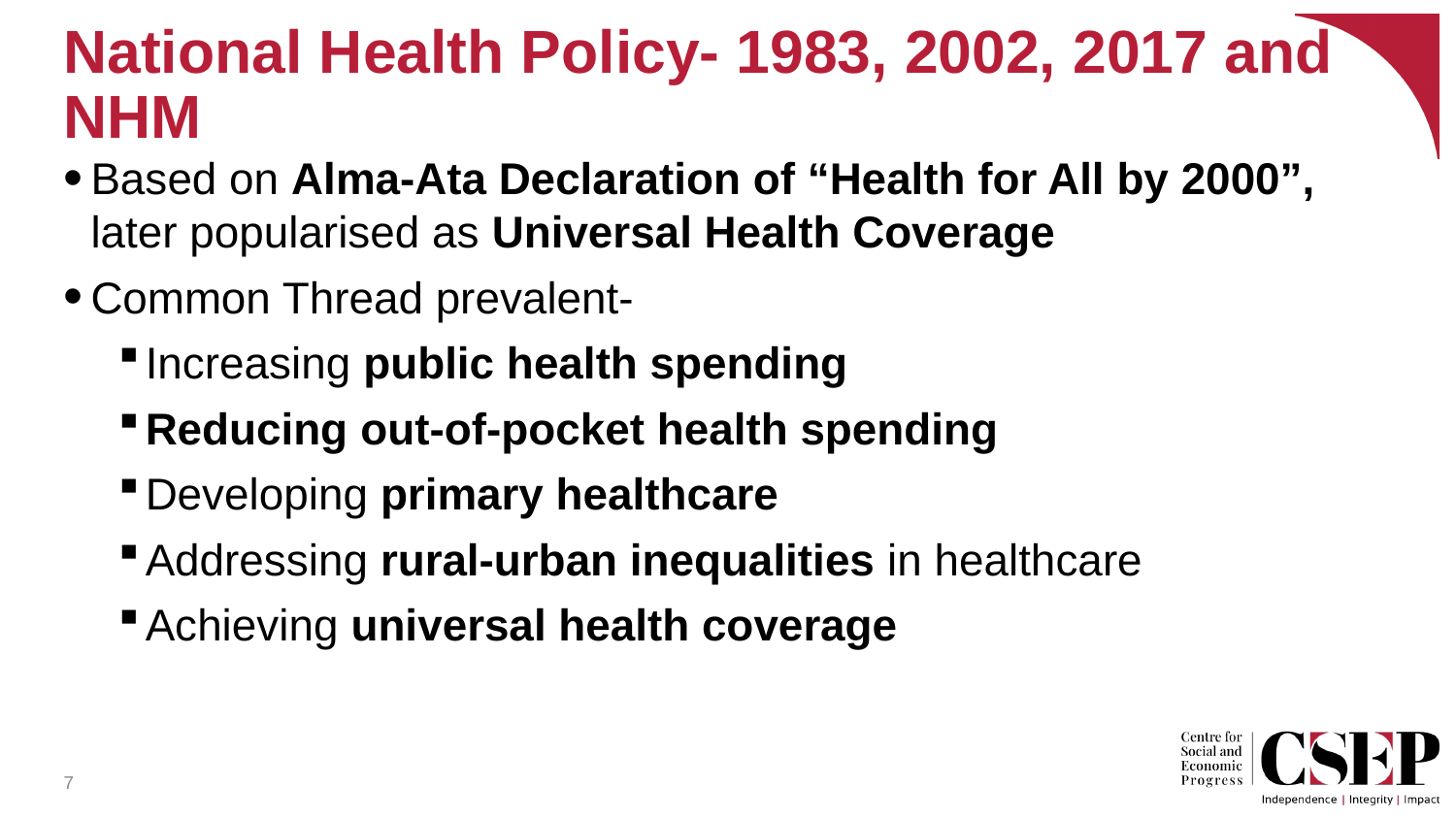

# National Health Policy- 1983, 2002, 2017 and NHM
Based on Alma-Ata Declaration of “Health for All by 2000”, later popularised as Universal Health Coverage
Common Thread prevalent-
Increasing public health spending
Reducing out-of-pocket health spending
Developing primary healthcare
Addressing rural-urban inequalities in healthcare
Achieving universal health coverage

7